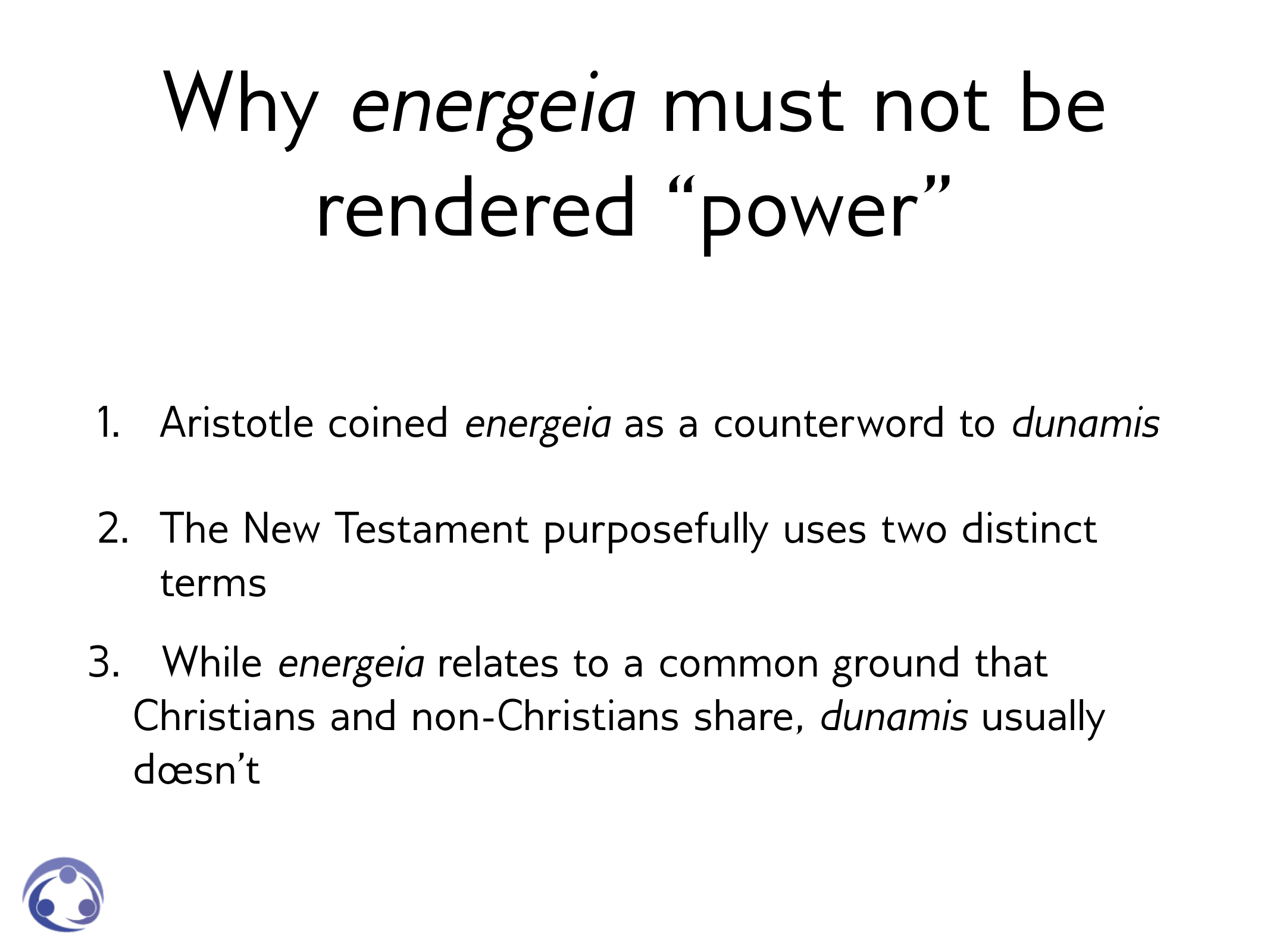

# Why energeia must not be rendered “power”
Aristotle coined energeia as a counterword to dunamis
The New Testament purposefully uses two distinct terms
3.   While energeia relates to a common ground that
     Christians and non-Christians share, dunamis usually
     doesn’t